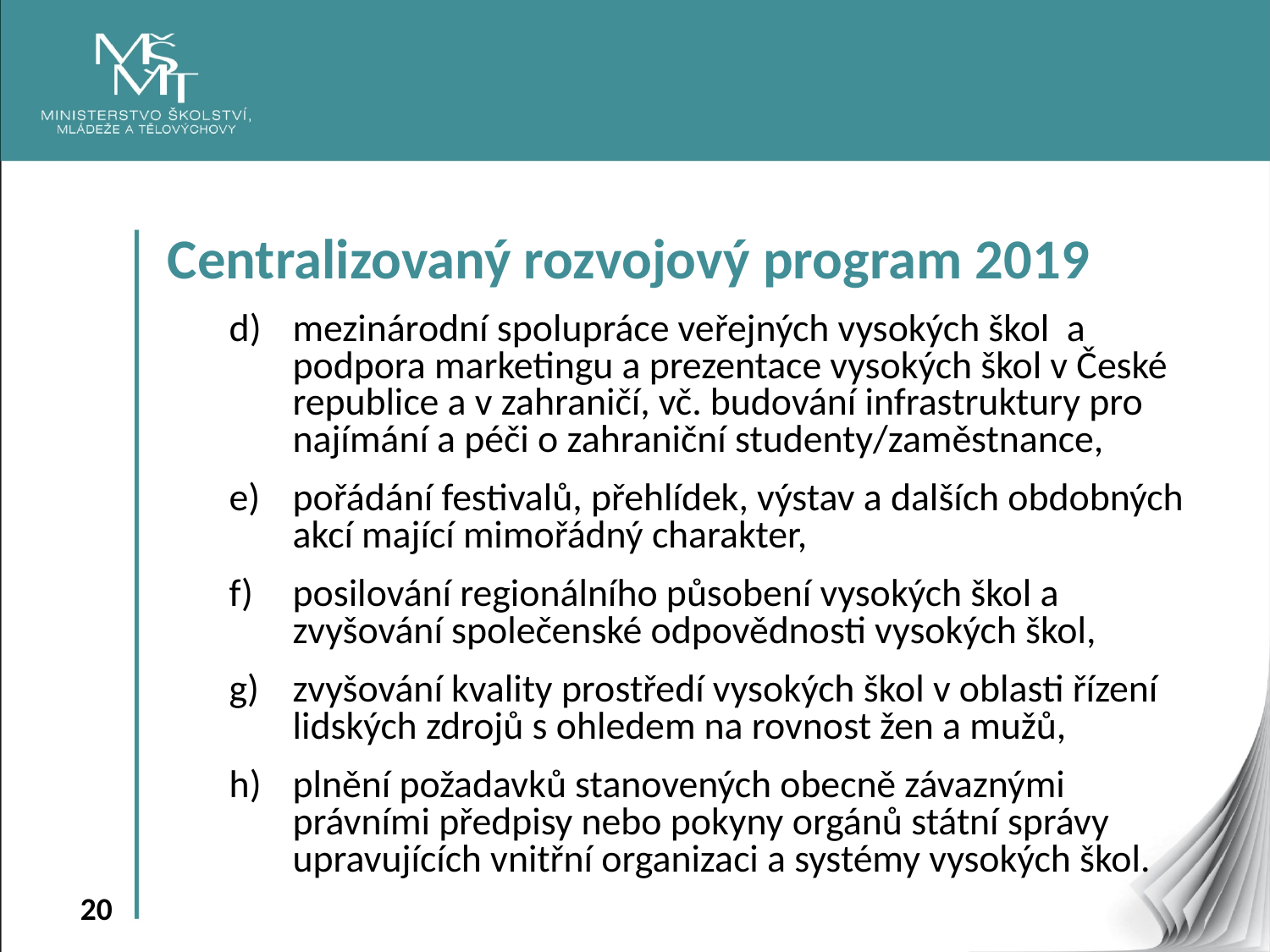

Centralizovaný rozvojový program 2019
mezinárodní spolupráce veřejných vysokých škol  a podpora marketingu a prezentace vysokých škol v České republice a v zahraničí, vč. budování infrastruktury pro najímání a péči o zahraniční studenty/zaměstnance,
pořádání festivalů, přehlídek, výstav a dalších obdobných akcí mající mimořádný charakter,
posilování regionálního působení vysokých škol a zvyšování společenské odpovědnosti vysokých škol,
zvyšování kvality prostředí vysokých škol v oblasti řízení lidských zdrojů s ohledem na rovnost žen a mužů,
plnění požadavků stanovených obecně závaznými právními předpisy nebo pokyny orgánů státní správy upravujících vnitřní organizaci a systémy vysokých škol.